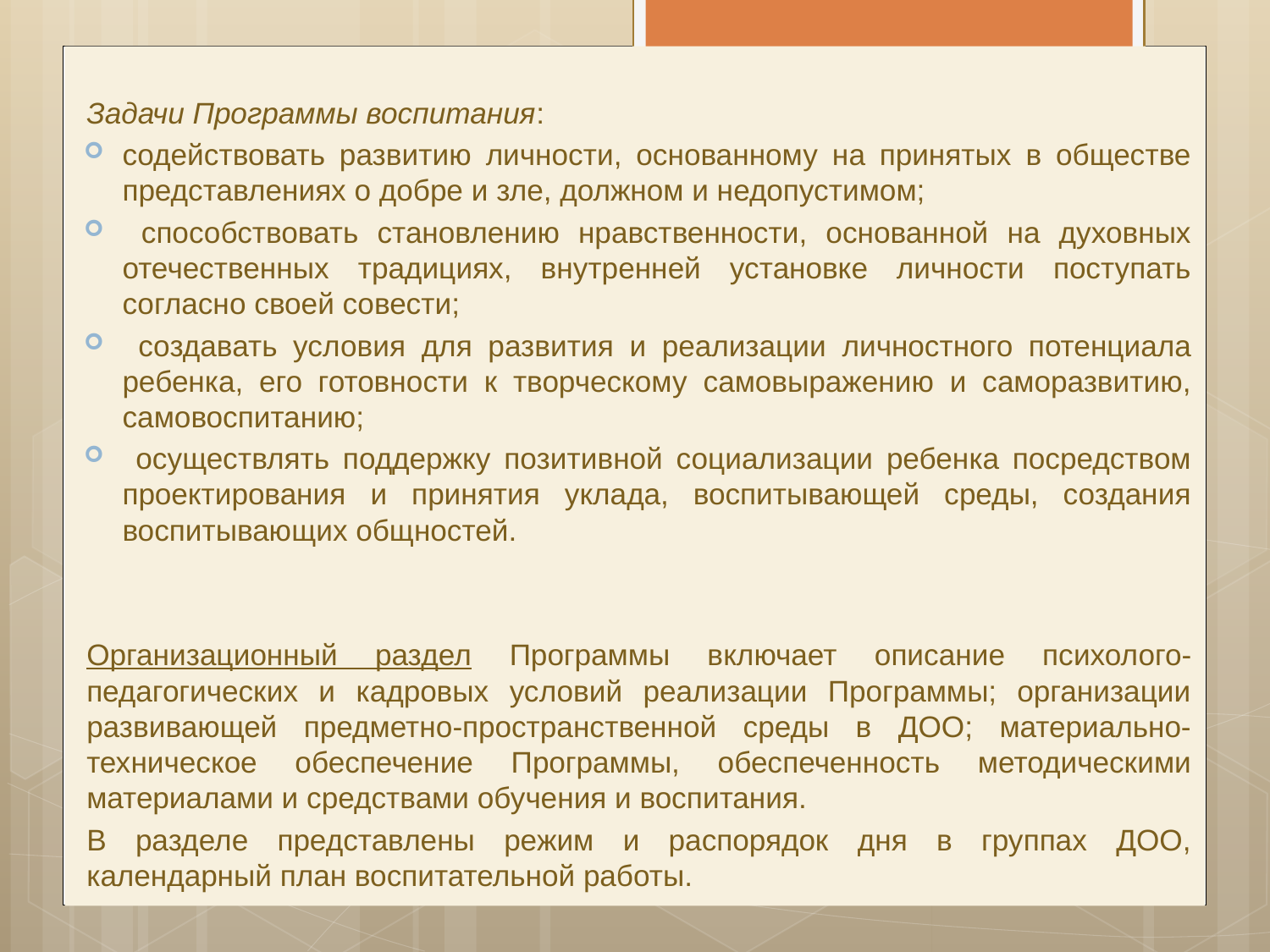

Задачи Программы воспитания:
содействовать развитию личности, основанному на принятых в обществе представлениях о добре и зле, должном и недопустимом;
 способствовать становлению нравственности, основанной на духовных отечественных традициях, внутренней установке личности поступать согласно своей совести;
 создавать условия для развития и реализации личностного потенциала ребенка, его готовности к творческому самовыражению и саморазвитию, самовоспитанию;
 осуществлять поддержку позитивной социализации ребенка посредством проектирования и принятия уклада, воспитывающей среды, создания воспитывающих общностей.

Организационный раздел Программы включает описание психолого-педагогических и кадровых условий реализации Программы; организации развивающей предметно-пространственной среды в ДОО; материально-техническое обеспечение Программы, обеспеченность методическими материалами и средствами обучения и воспитания.
В разделе представлены режим и распорядок дня в группах ДОО, календарный план воспитательной работы.